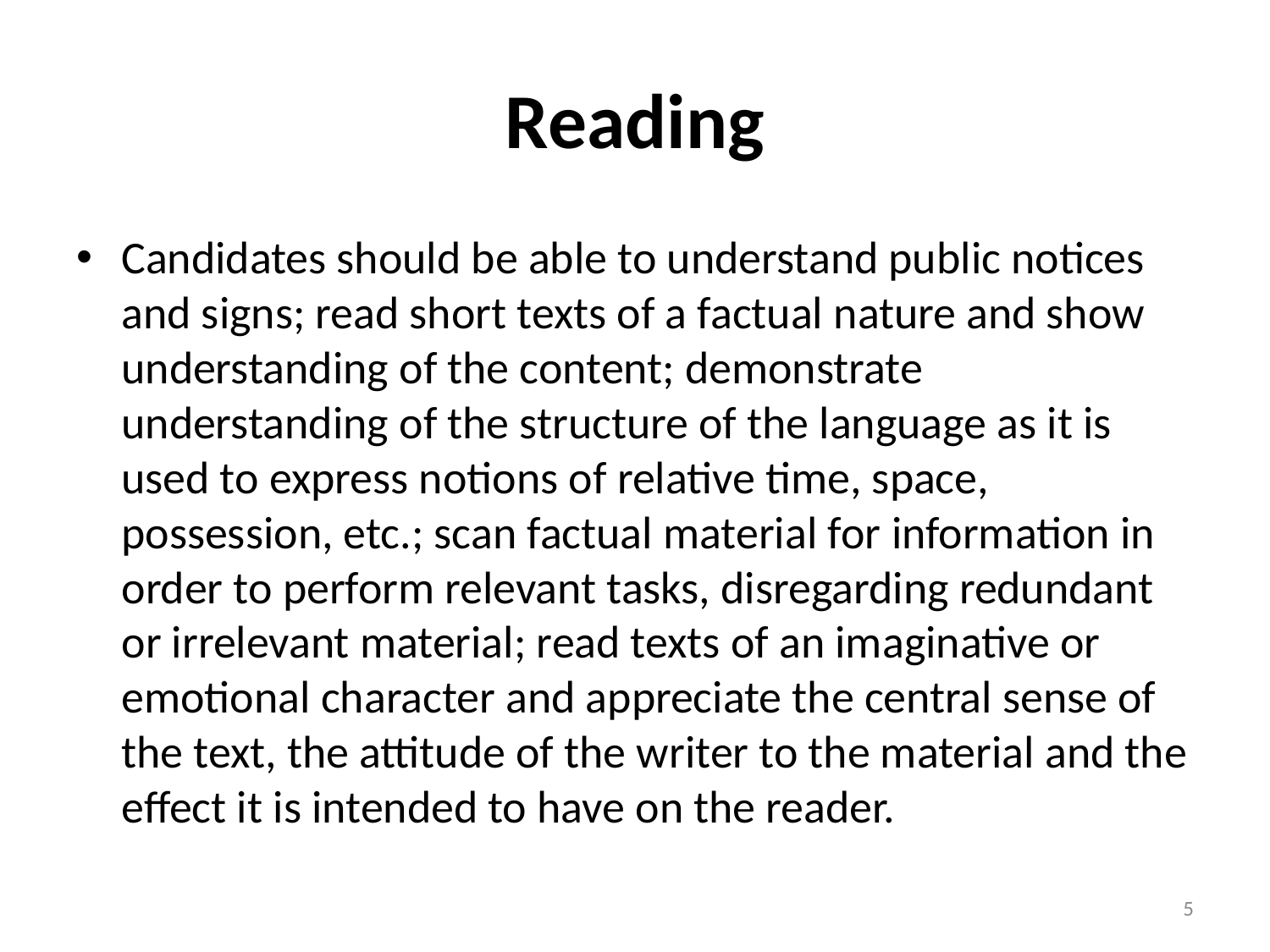

# Reading
Candidates should be able to understand public notices and signs; read short texts of a factual nature and show understanding of the content; demonstrate understanding of the structure of the language as it is used to express notions of relative time, space, possession, etc.; scan factual material for information in order to perform relevant tasks, disregarding redundant or irrelevant material; read texts of an imaginative or emotional character and appreciate the central sense of the text, the attitude of the writer to the material and the effect it is intended to have on the reader.
5